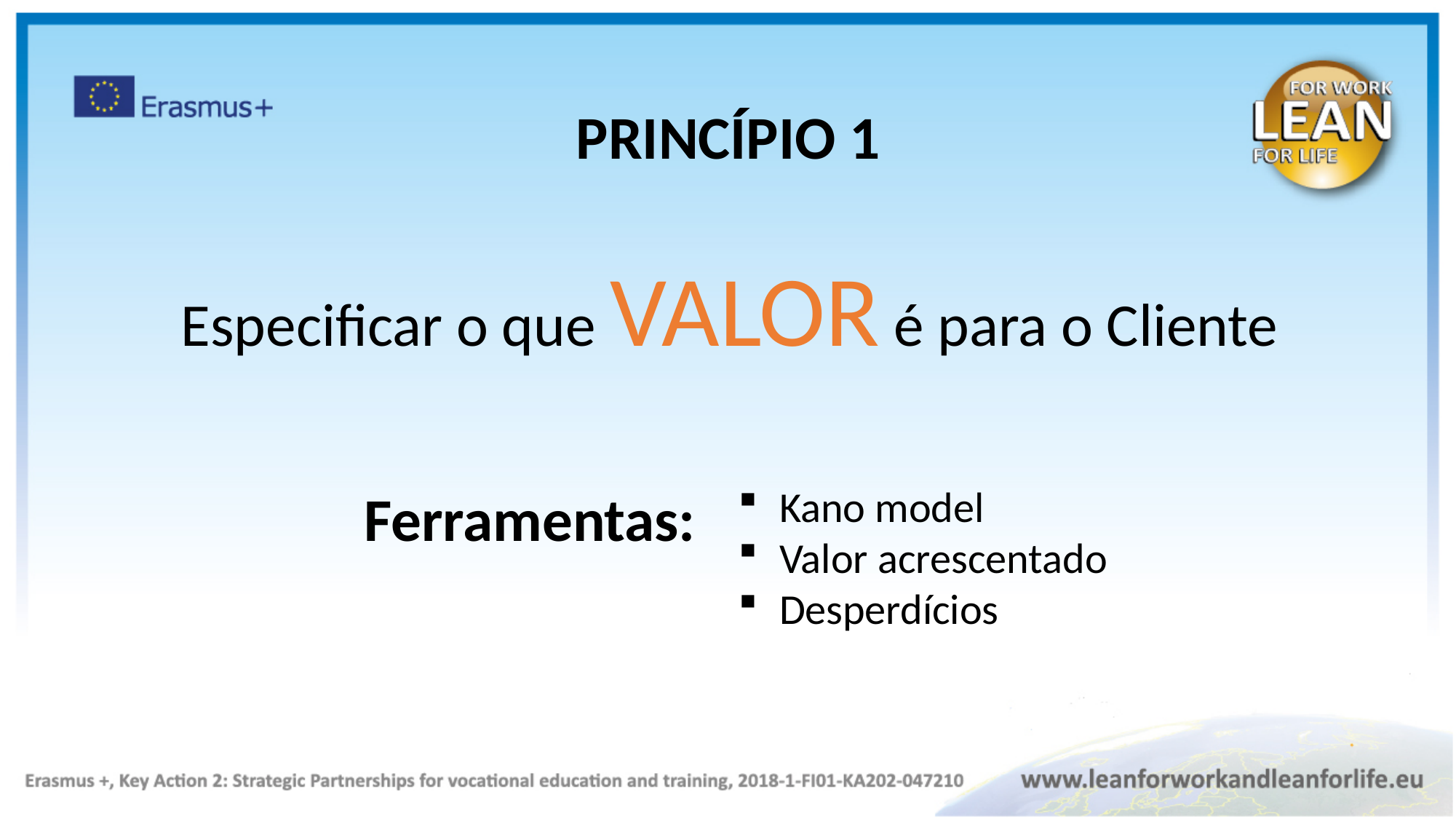

PRINCÍPIO 1
Especificar o que VALOR é para o Cliente
Kano model
Valor acrescentado
Desperdícios
Ferramentas: